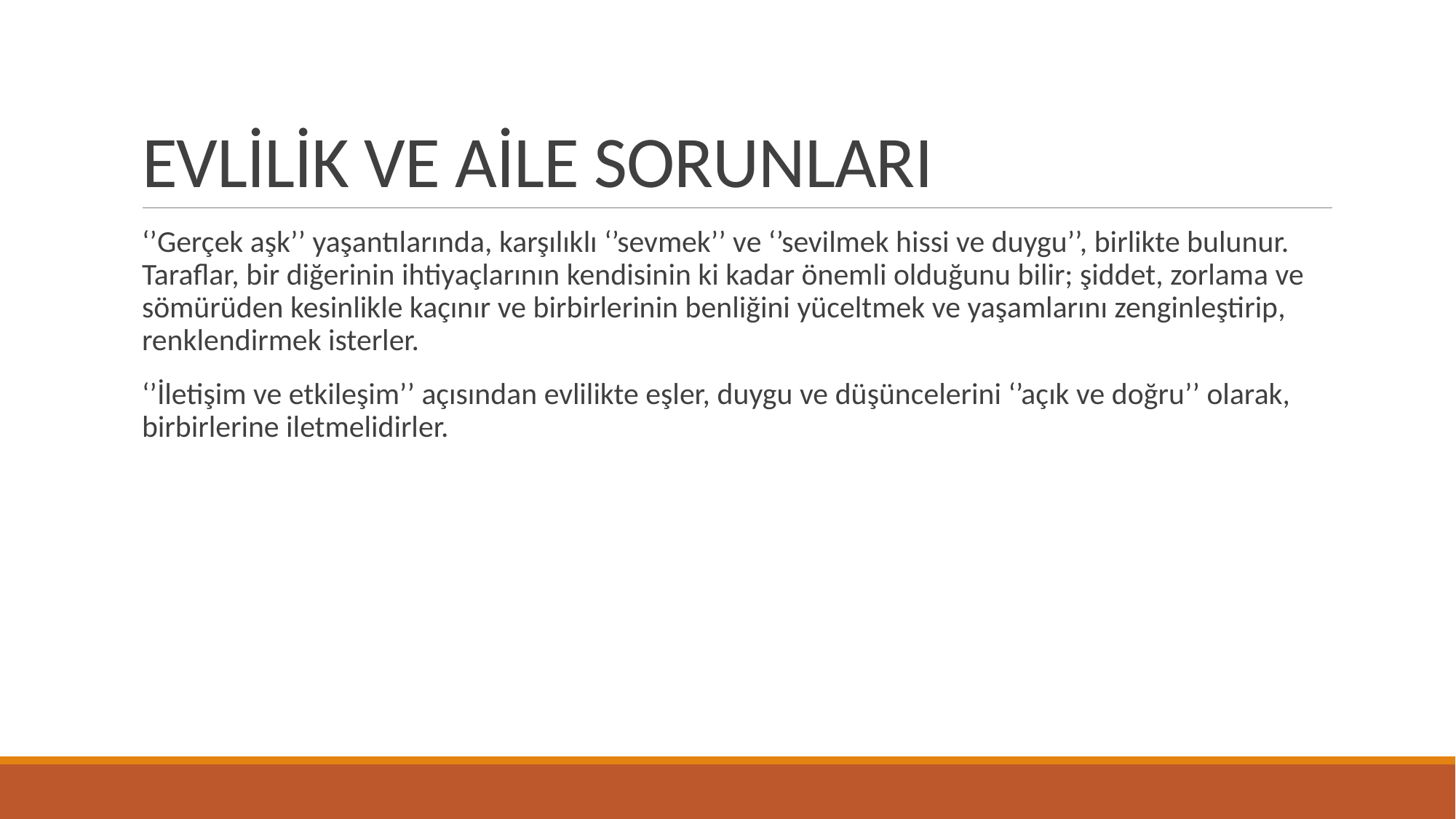

# EVLİLİK VE AİLE SORUNLARI
‘’Gerçek aşk’’ yaşantılarında, karşılıklı ‘’sevmek’’ ve ‘’sevilmek hissi ve duygu’’, birlikte bulunur. Taraflar, bir diğerinin ihtiyaçlarının kendisinin ki kadar önemli olduğunu bilir; şiddet, zorlama ve sömürüden kesinlikle kaçınır ve birbirlerinin benliğini yüceltmek ve yaşamlarını zenginleştirip, renklendirmek isterler.
‘’İletişim ve etkileşim’’ açısından evlilikte eşler, duygu ve düşüncelerini ‘’açık ve doğru’’ olarak, birbirlerine iletmelidirler.